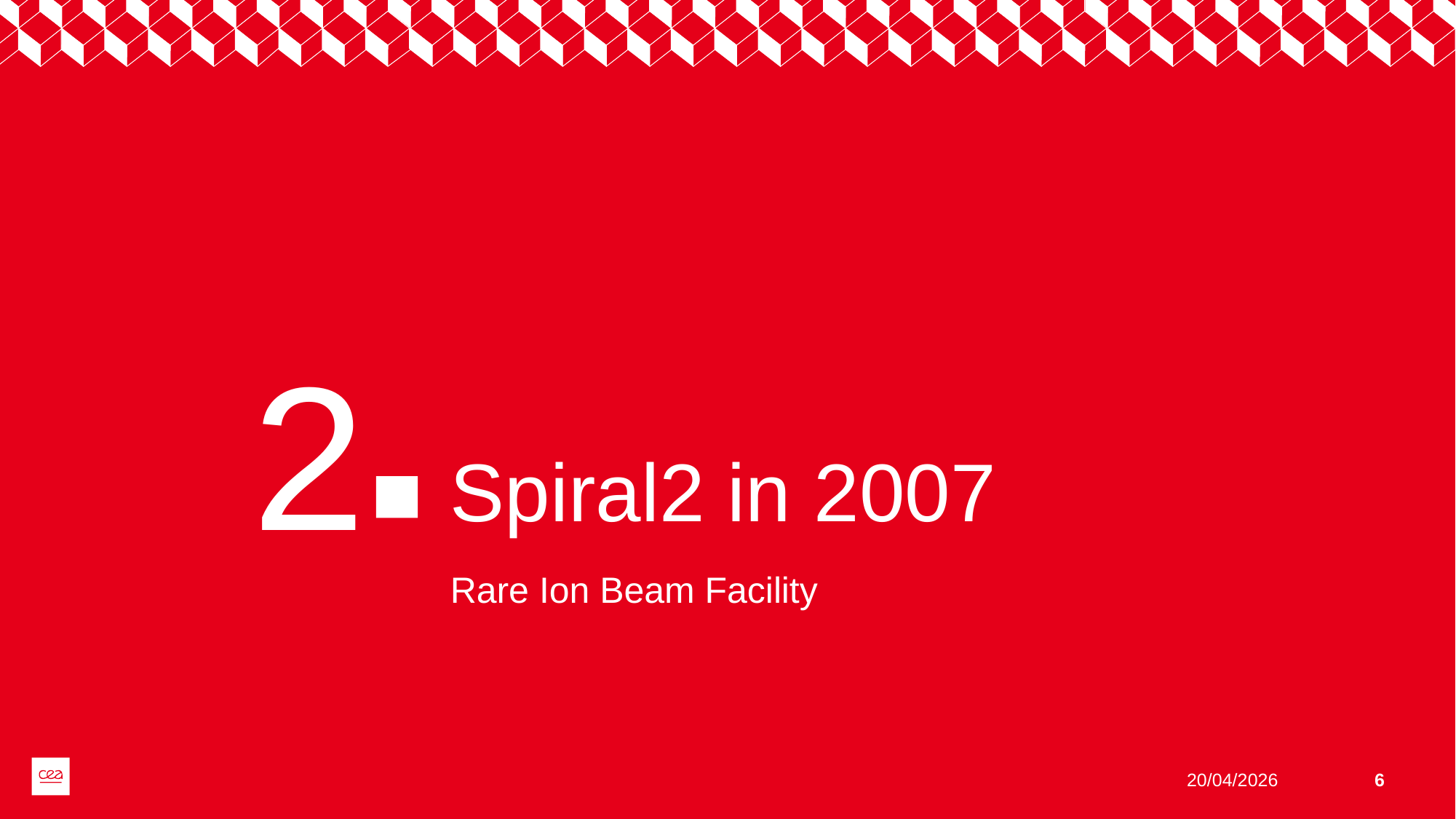

2
# Spiral2 in 2007
Rare Ion Beam Facility

20/04/2026
6